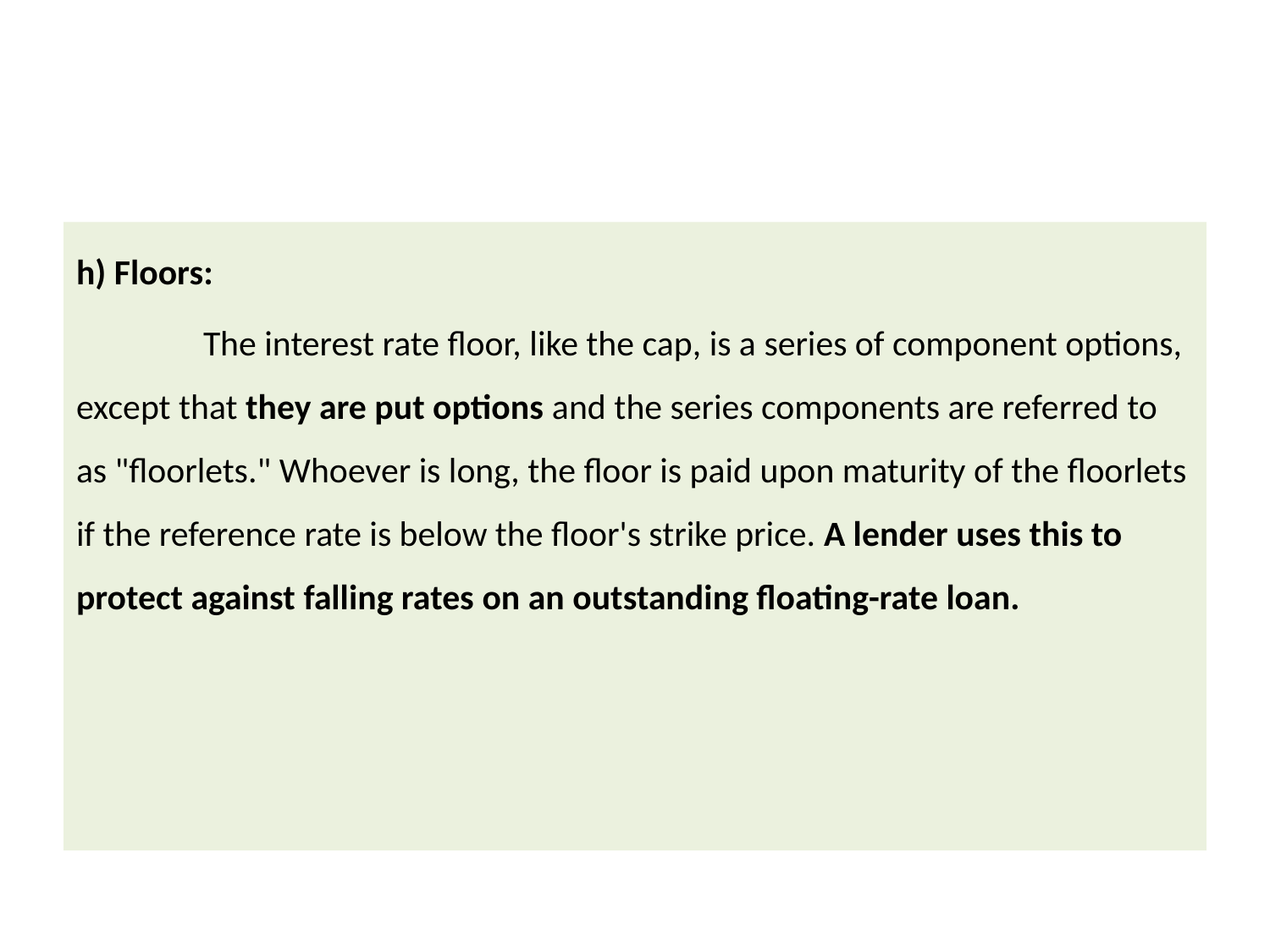

#
h) Floors:
	The interest rate floor, like the cap, is a series of component options, except that they are put options and the series components are referred to as "floorlets." Whoever is long, the floor is paid upon maturity of the floorlets if the reference rate is below the floor's strike price. A lender uses this to protect against falling rates on an outstanding floating-rate loan.